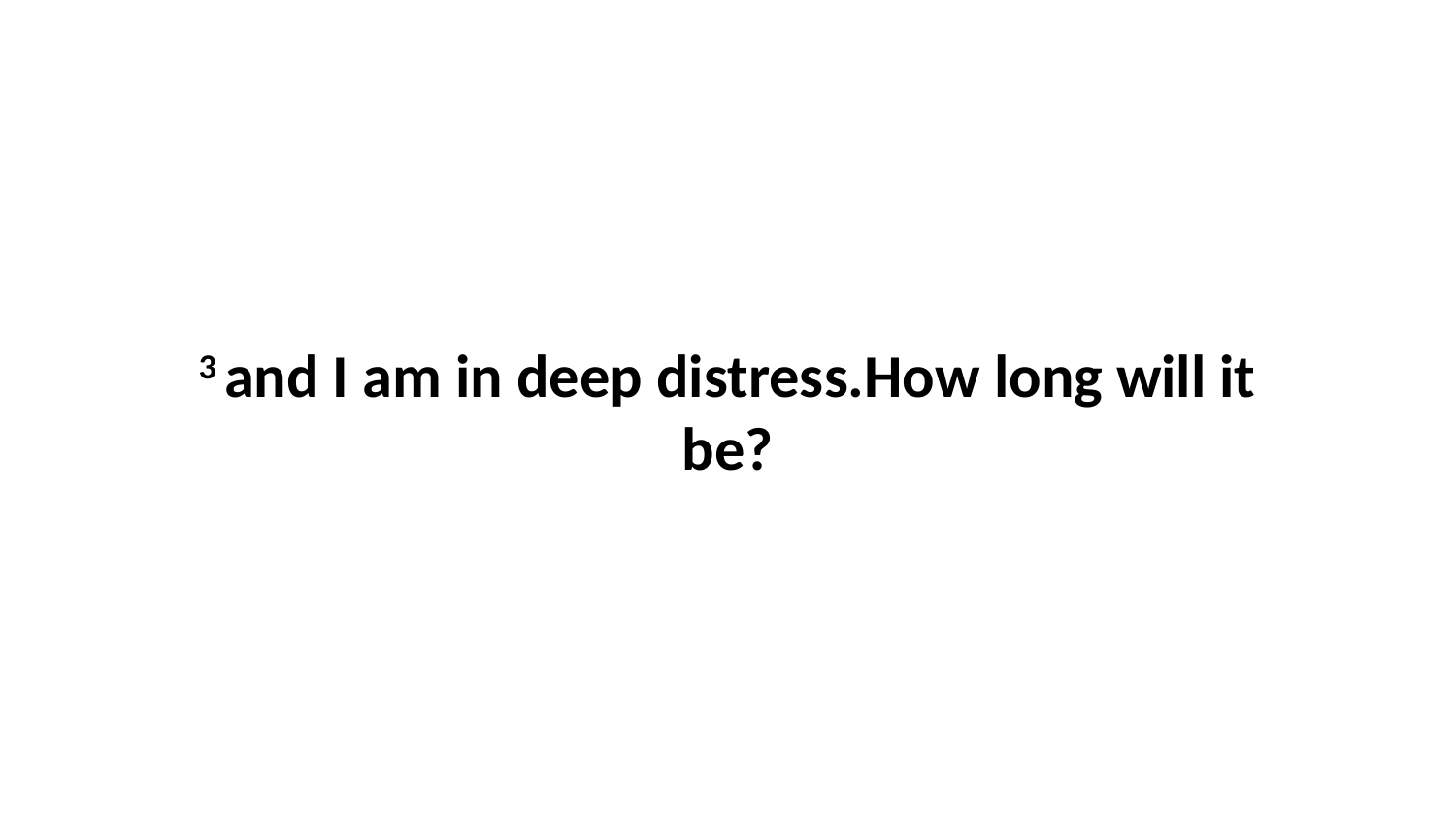

3 and I am in deep distress.How long will it be?